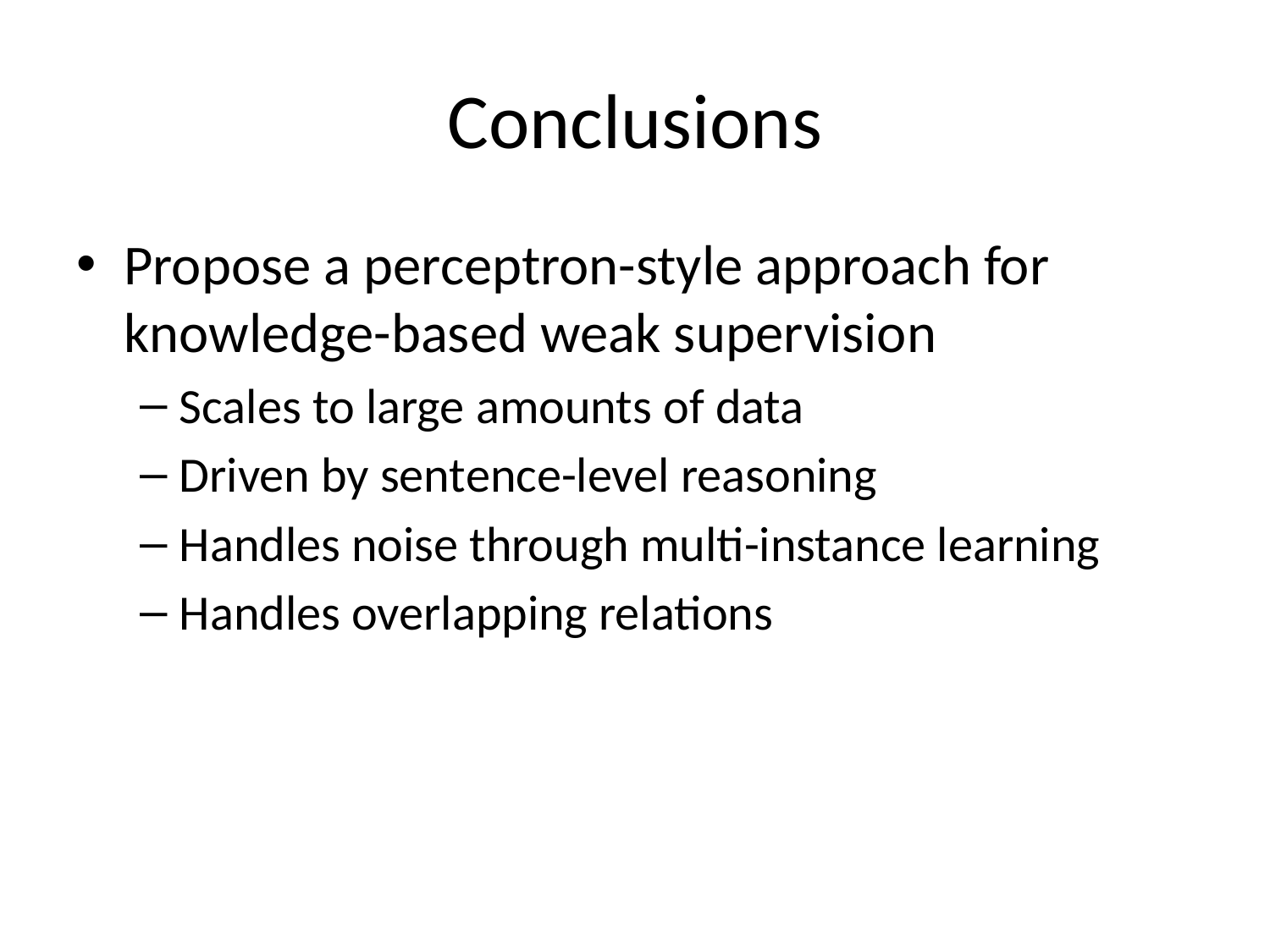

# Conclusions
Propose a perceptron-style approach for knowledge-based weak supervision
Scales to large amounts of data
Driven by sentence-level reasoning
Handles noise through multi-instance learning
Handles overlapping relations